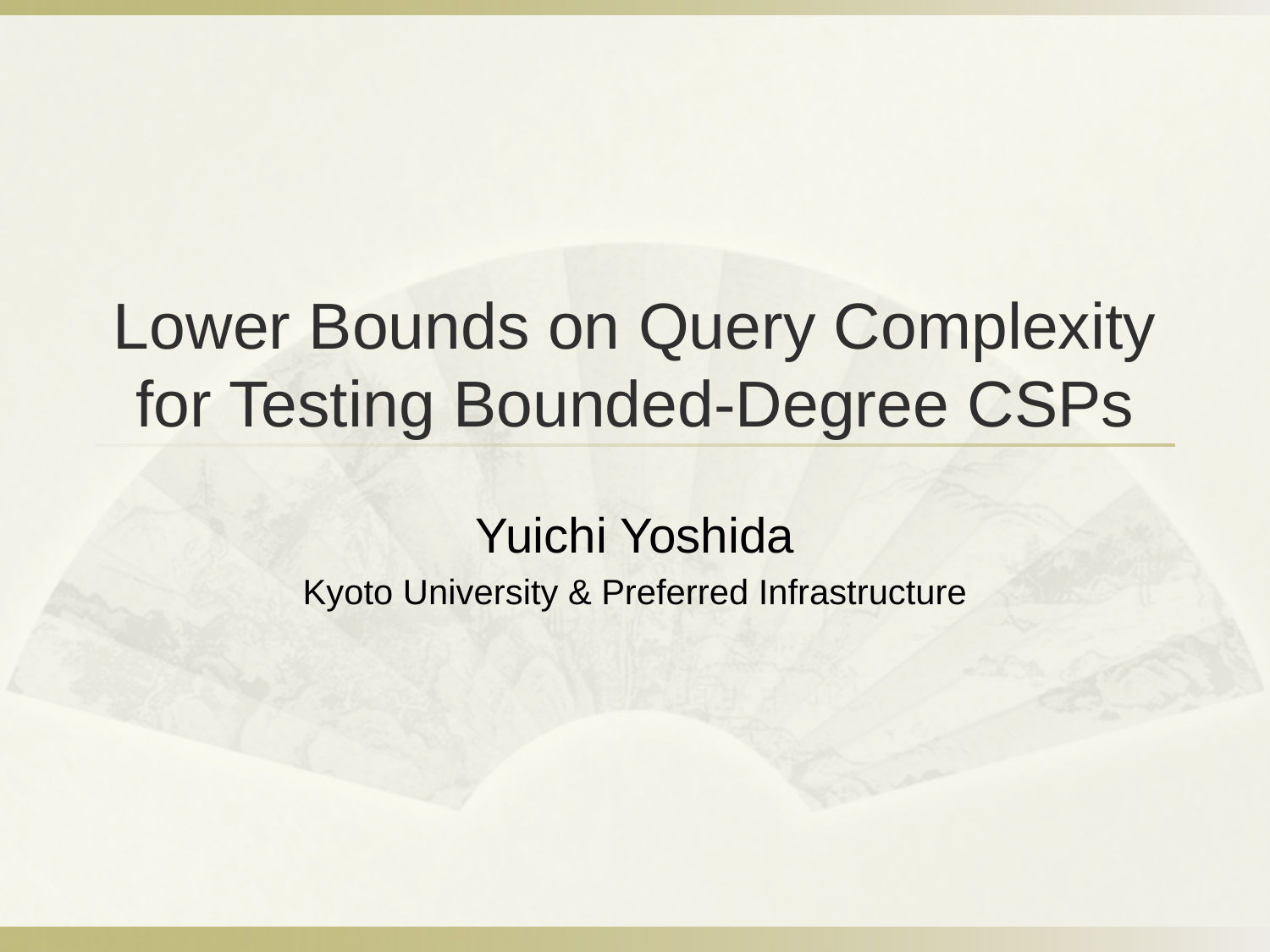

# Lower Bounds on Query Complexity for Testing Bounded-Degree CSPs
Yuichi Yoshida
Kyoto University & Preferred Infrastructure